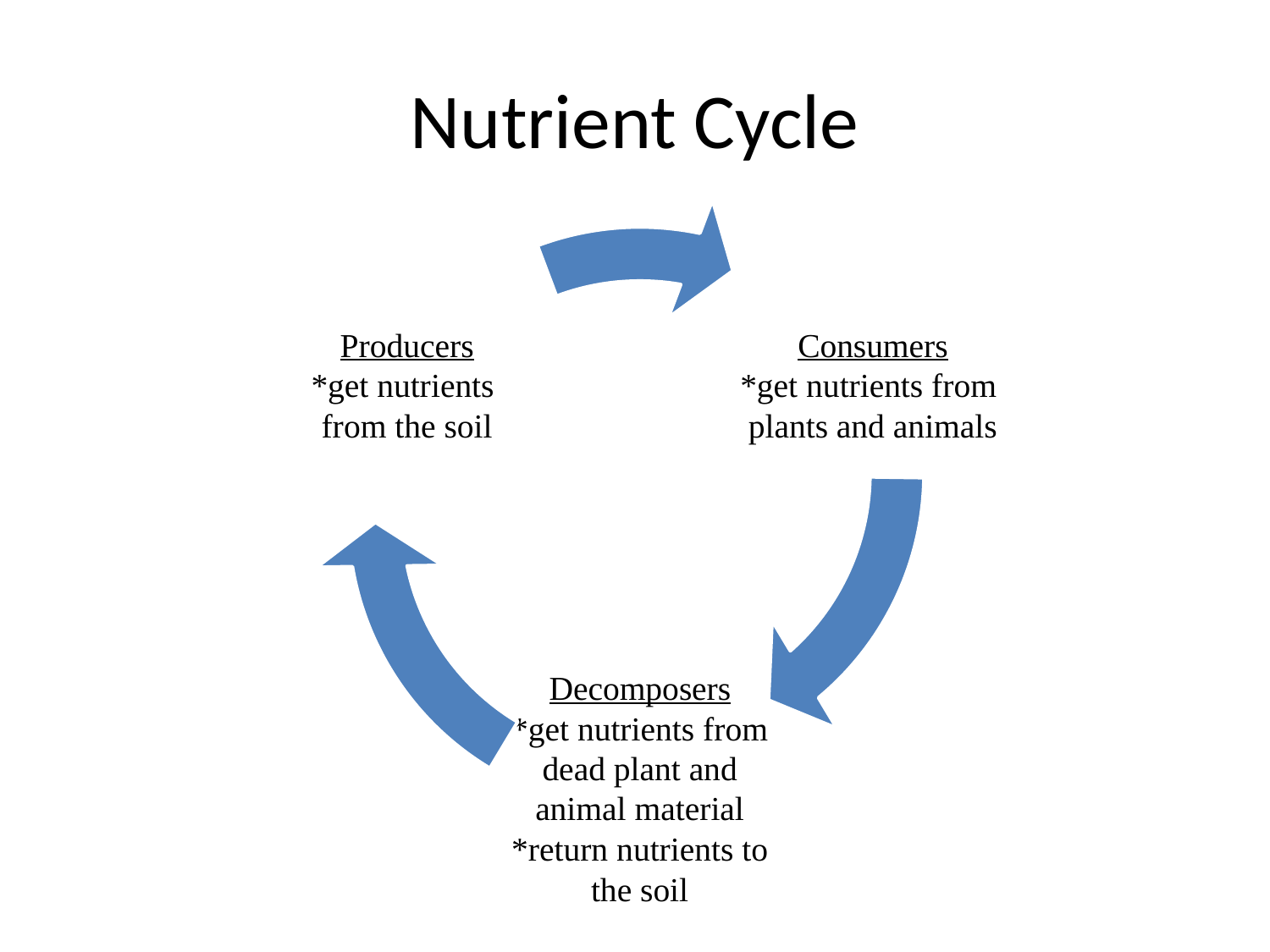

# Nutrient Cycle
Consumers
*get nutrients from
plants and animals
Decomposers
*get nutrients from dead plant and animal material
*return nutrients to the soil
Producers
*get nutrients
from the soil